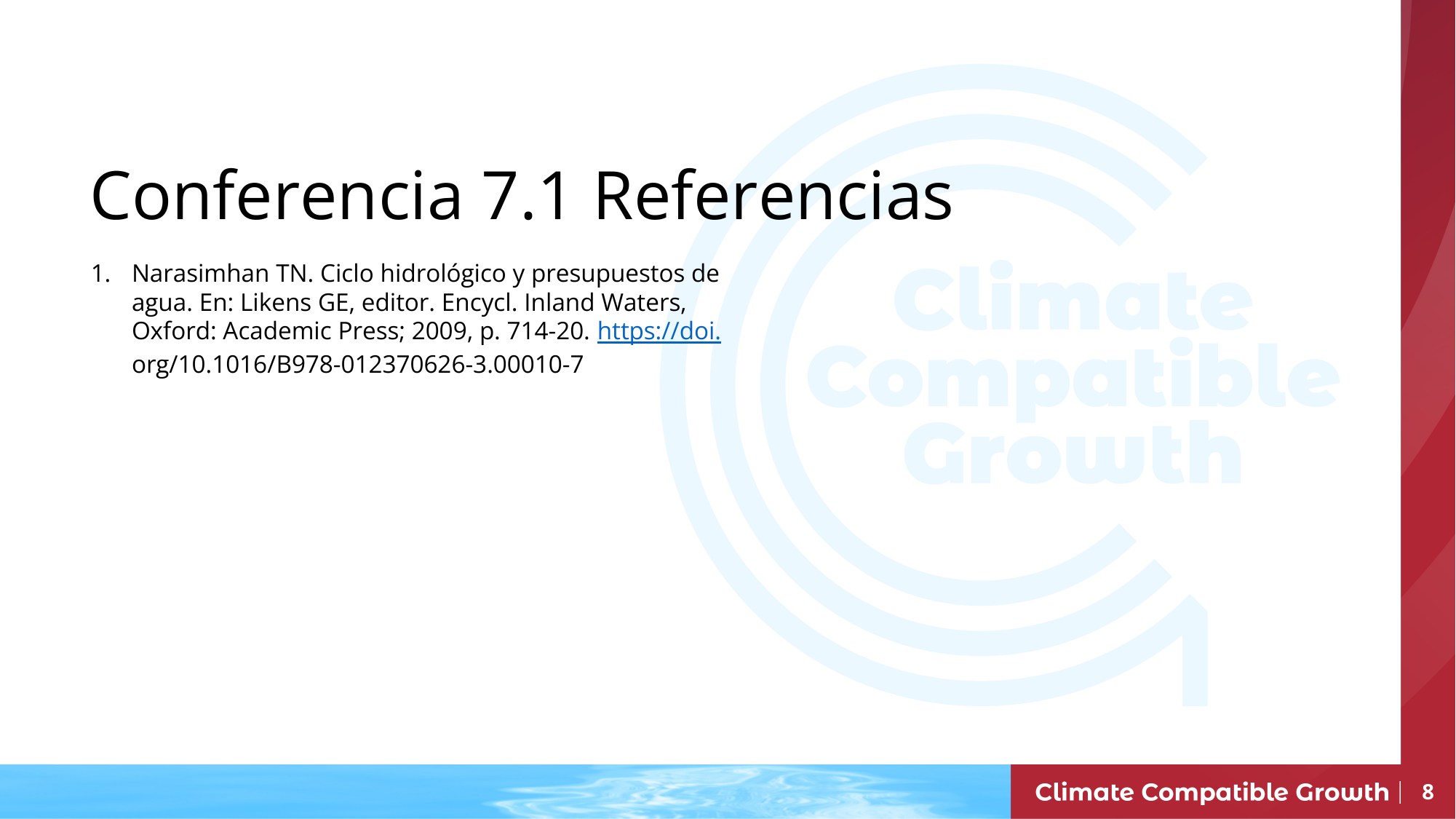

# Conferencia 7.1 Referencias
Narasimhan TN. Ciclo hidrológico y presupuestos de agua. En: Likens GE, editor. Encycl. Inland Waters, Oxford: Academic Press; 2009, p. 714-20. https://doi.org/10.1016/B978-012370626-3.00010-7
8